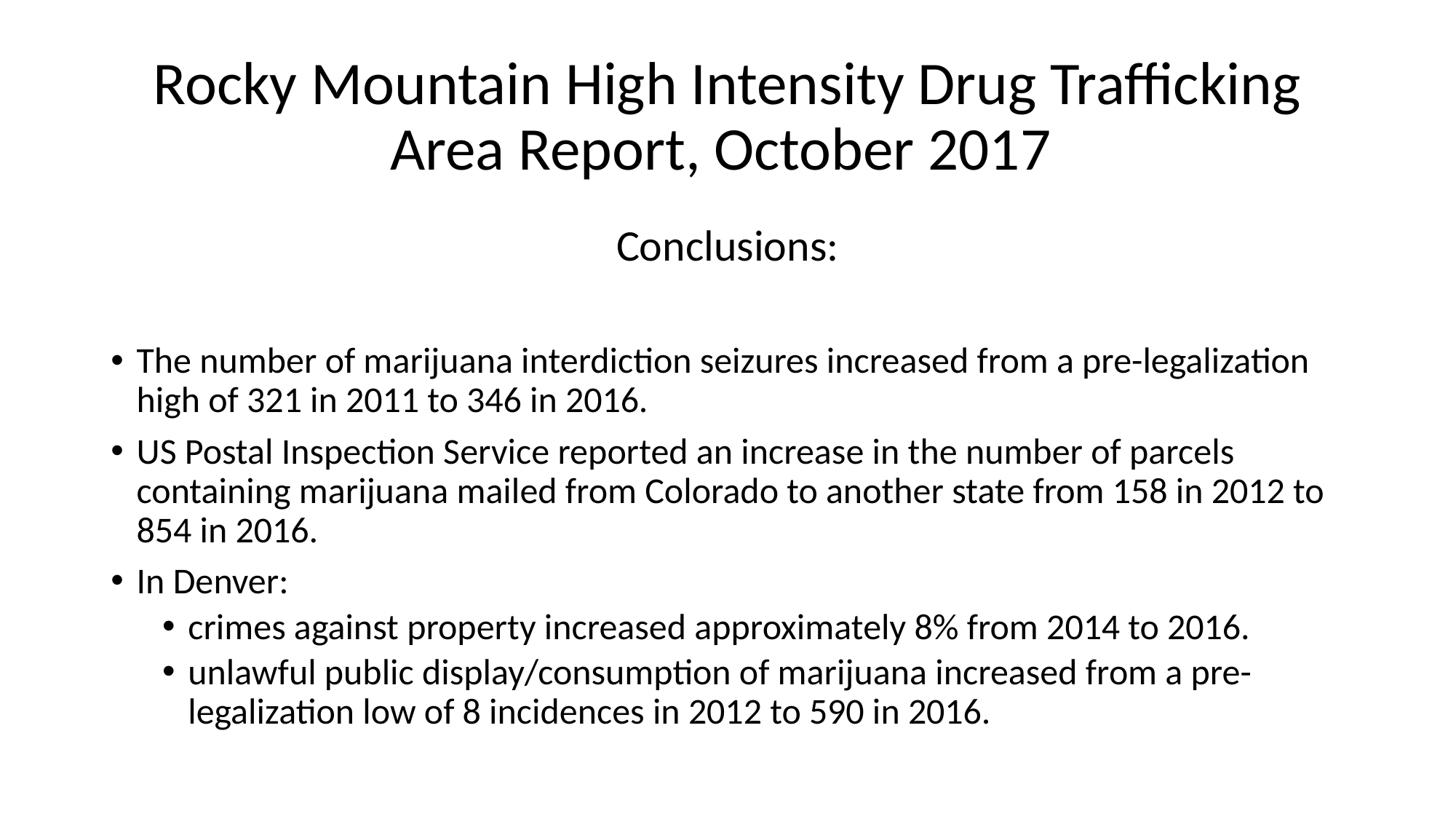

# Rocky Mountain High Intensity Drug Trafficking Area Report, October 2017
Conclusions:

The number of marijuana interdiction seizures increased from a pre-legalization high of 321 in 2011 to 346 in 2016.
US Postal Inspection Service reported an increase in the number of parcels containing marijuana mailed from Colorado to another state from 158 in 2012 to 854 in 2016.
In Denver:
crimes against property increased approximately 8% from 2014 to 2016.
unlawful public display/consumption of marijuana increased from a pre-legalization low of 8 incidences in 2012 to 590 in 2016.